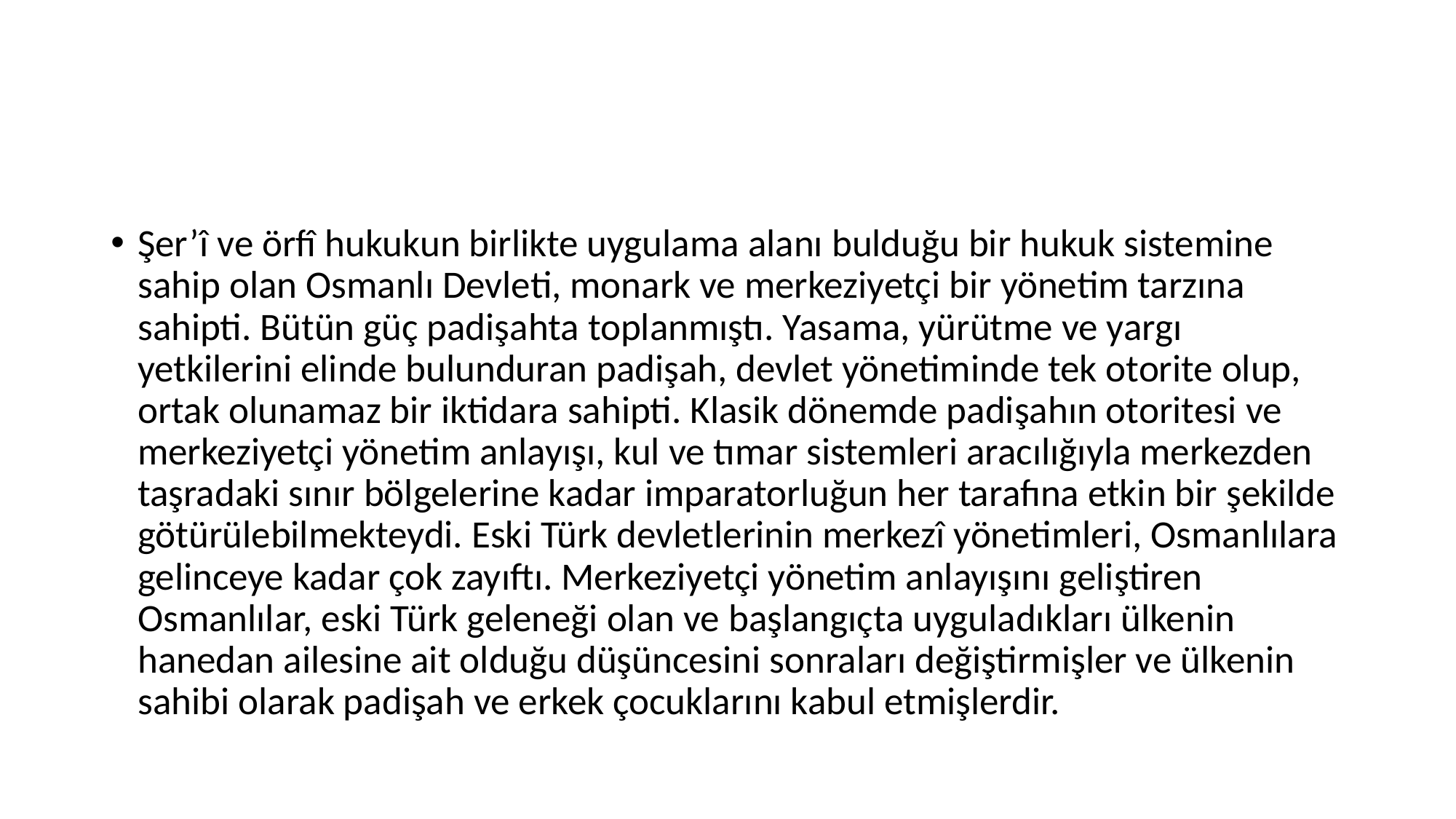

#
Şer’î ve örfî hukukun birlikte uygulama alanı bulduğu bir hukuk sistemine sahip olan Osmanlı Devleti, monark ve merkeziyetçi bir yönetim tarzına sahipti. Bütün güç padişahta toplanmıştı. Yasama, yürütme ve yargı yetkilerini elinde bulunduran padişah, devlet yönetiminde tek otorite olup, ortak olunamaz bir iktidara sahipti. Klasik dönemde padişahın otoritesi ve merkeziyetçi yönetim anlayışı, kul ve tımar sistemleri aracılığıyla merkezden taşradaki sınır bölgelerine kadar imparatorluğun her tarafına etkin bir şekilde götürülebilmekteydi. Eski Türk devletlerinin merkezî yönetimleri, Osmanlılara gelinceye kadar çok zayıftı. Merkeziyetçi yönetim anlayışını geliştiren Osmanlılar, eski Türk geleneği olan ve başlangıçta uyguladıkları ülkenin hanedan ailesine ait olduğu düşüncesini sonraları değiştirmişler ve ülkenin sahibi olarak padişah ve erkek çocuklarını kabul etmişlerdir.